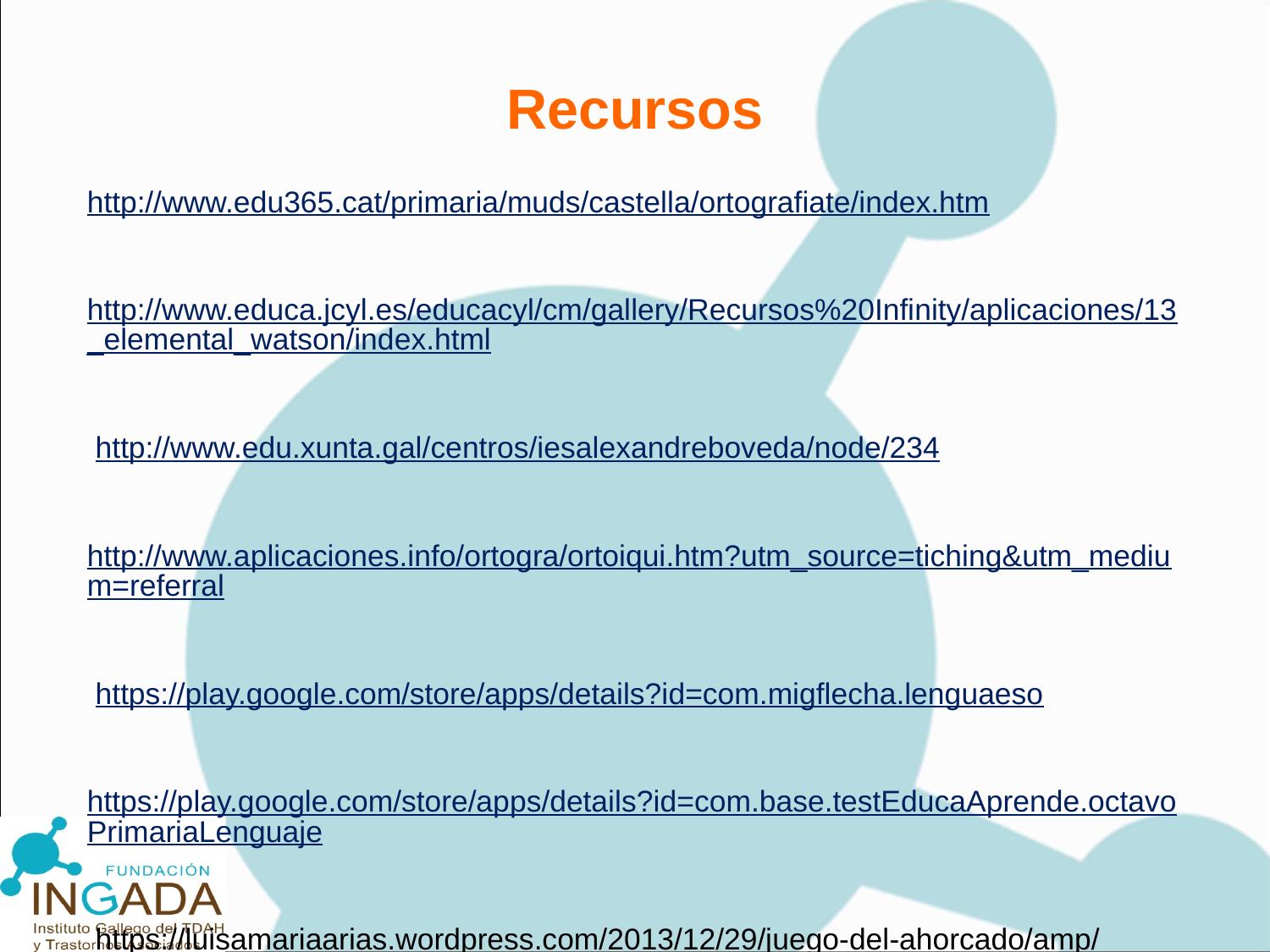

Recursos

# http://www.edu365.cat/primaria/muds/castella/ortografiate/index.htm  http://www.educa.jcyl.es/educacyl/cm/gallery/Recursos%20Infinity/aplicaciones/13_elemental_watson/index.html  http://www.edu.xunta.gal/centros/iesalexandreboveda/node/234  http://www.aplicaciones.info/ortogra/ortoiqui.htm?utm_source=tiching&utm_medium=referral  https://play.google.com/store/apps/details?id=com.migflecha.lenguaeso  https://play.google.com/store/apps/details?id=com.base.testEducaAprende.octavoPrimariaLenguaje  https://luisamariaarias.wordpress.com/2013/12/29/juego-del-ahorcado/amp/